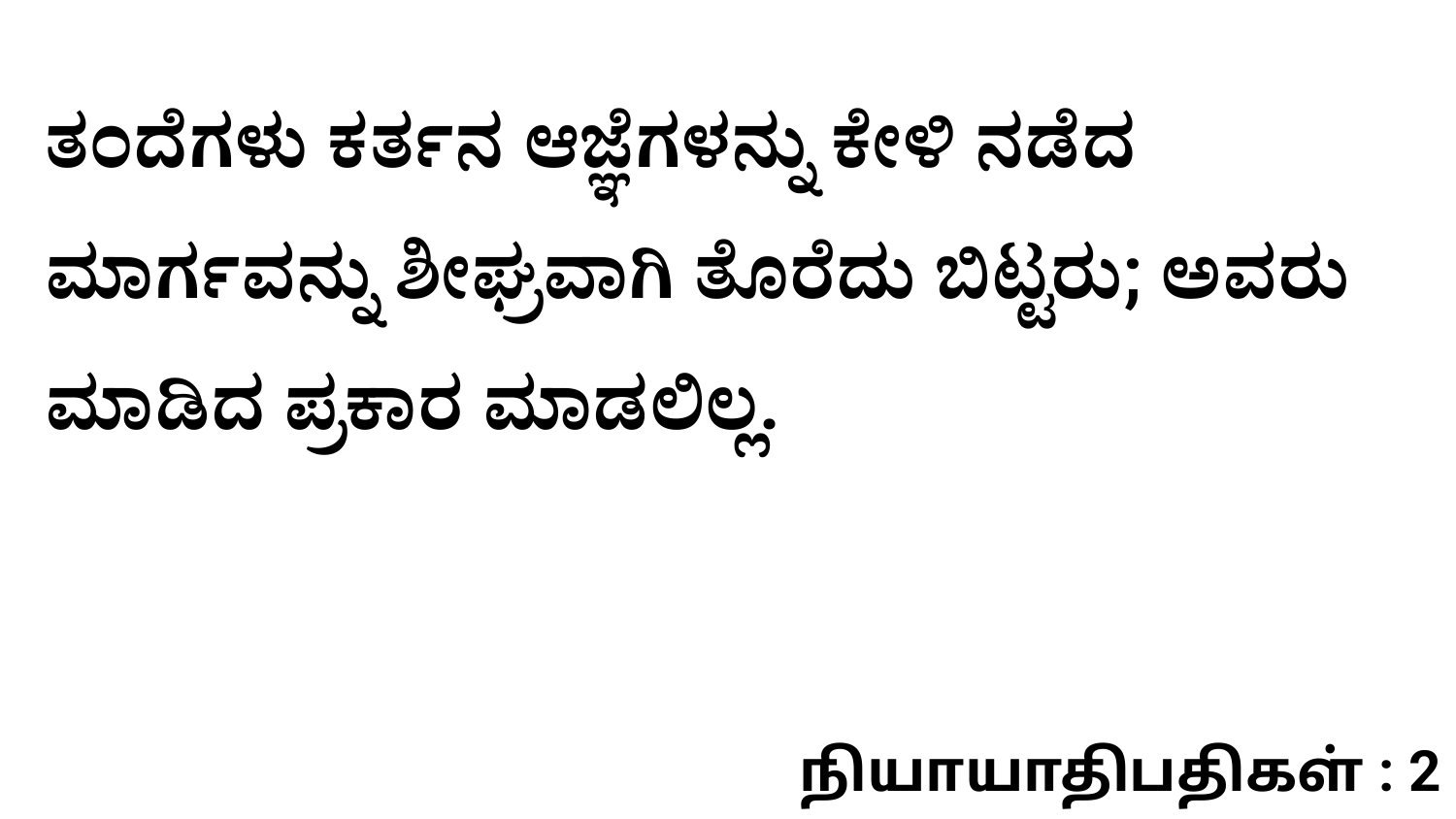

ತಂದೆಗಳು ಕರ್ತನ ಆಜ್ಞೆಗಳನ್ನು ಕೇಳಿ ನಡೆದ ಮಾರ್ಗವನ್ನು ಶೀಘ್ರವಾಗಿ ತೊರೆದು ಬಿಟ್ಟರು; ಅವರು ಮಾಡಿದ ಪ್ರಕಾರ ಮಾಡಲಿಲ್ಲ.
நியாயாதிபதிகள் : 2